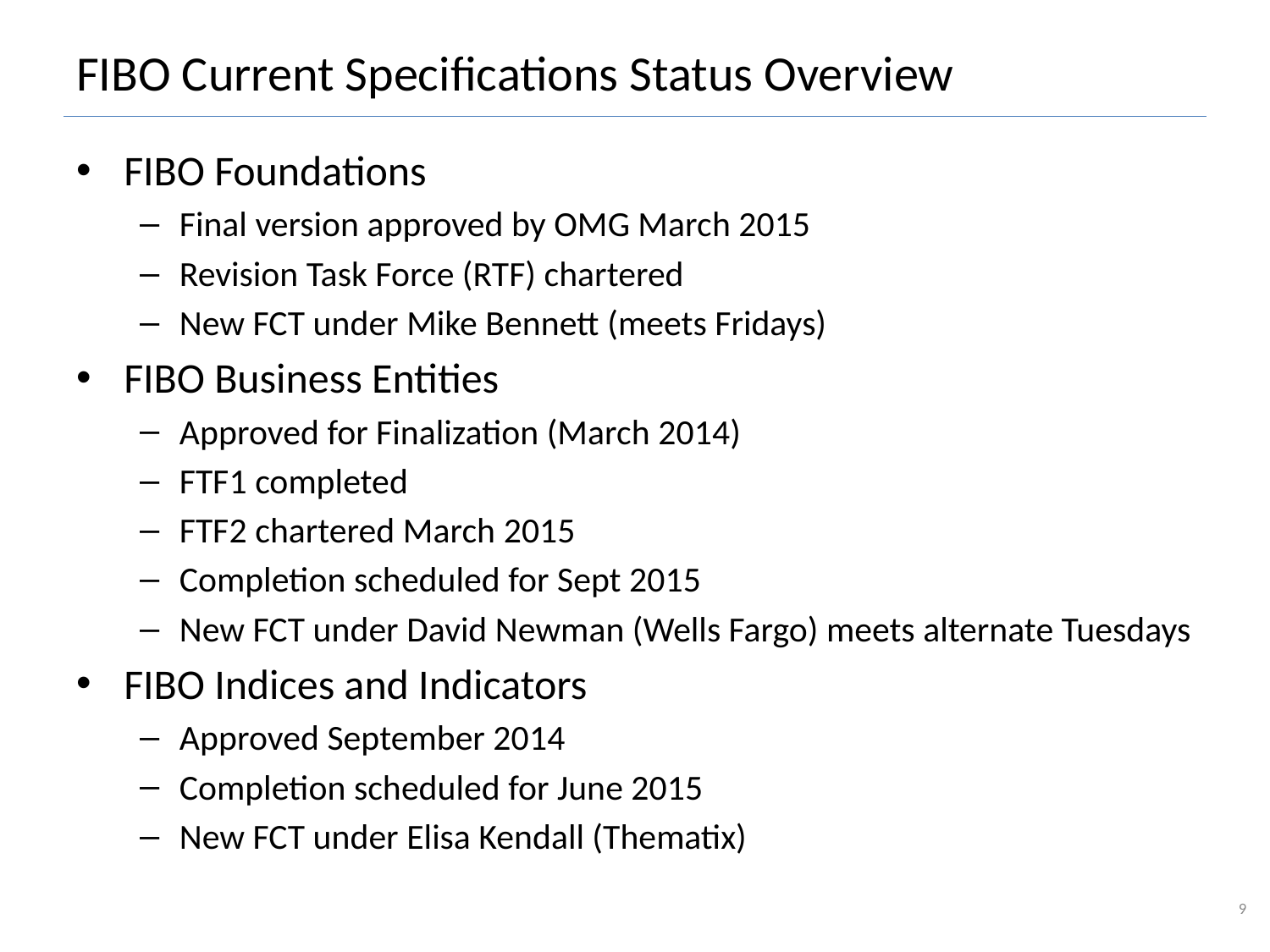

# FIBO Current Specifications Status Overview
FIBO Foundations
Final version approved by OMG March 2015
Revision Task Force (RTF) chartered
New FCT under Mike Bennett (meets Fridays)
FIBO Business Entities
Approved for Finalization (March 2014)
FTF1 completed
FTF2 chartered March 2015
Completion scheduled for Sept 2015
New FCT under David Newman (Wells Fargo) meets alternate Tuesdays
FIBO Indices and Indicators
Approved September 2014
Completion scheduled for June 2015
New FCT under Elisa Kendall (Thematix)
9